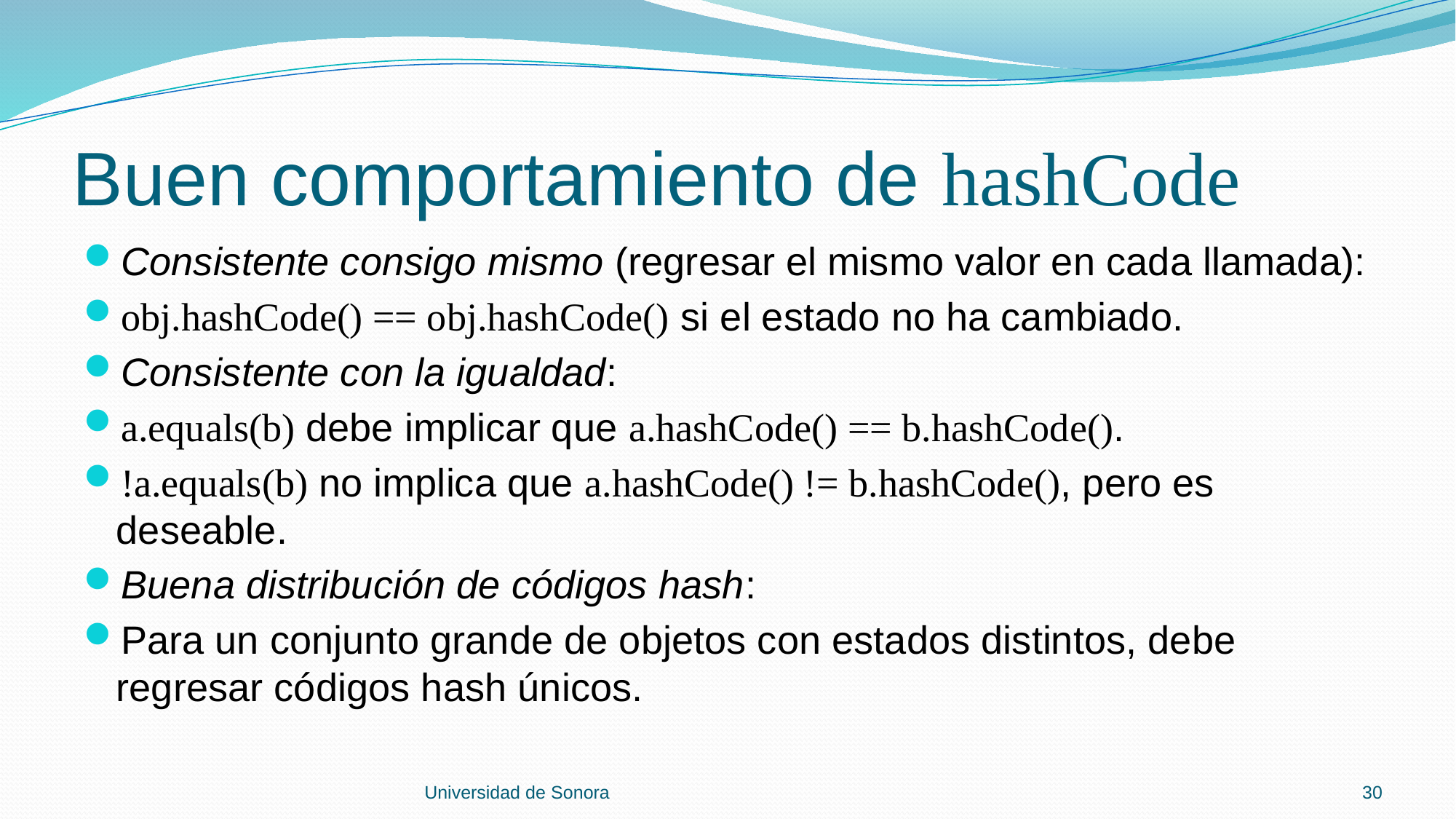

# Buen comportamiento de hashCode
Consistente consigo mismo (regresar el mismo valor en cada llamada):
obj.hashCode() == obj.hashCode() si el estado no ha cambiado.
Consistente con la igualdad:
a.equals(b) debe implicar que a.hashCode() == b.hashCode().
!a.equals(b) no implica que a.hashCode() != b.hashCode(), pero es deseable.
Buena distribución de códigos hash:
Para un conjunto grande de objetos con estados distintos, debe regresar códigos hash únicos.

Universidad de Sonora
30